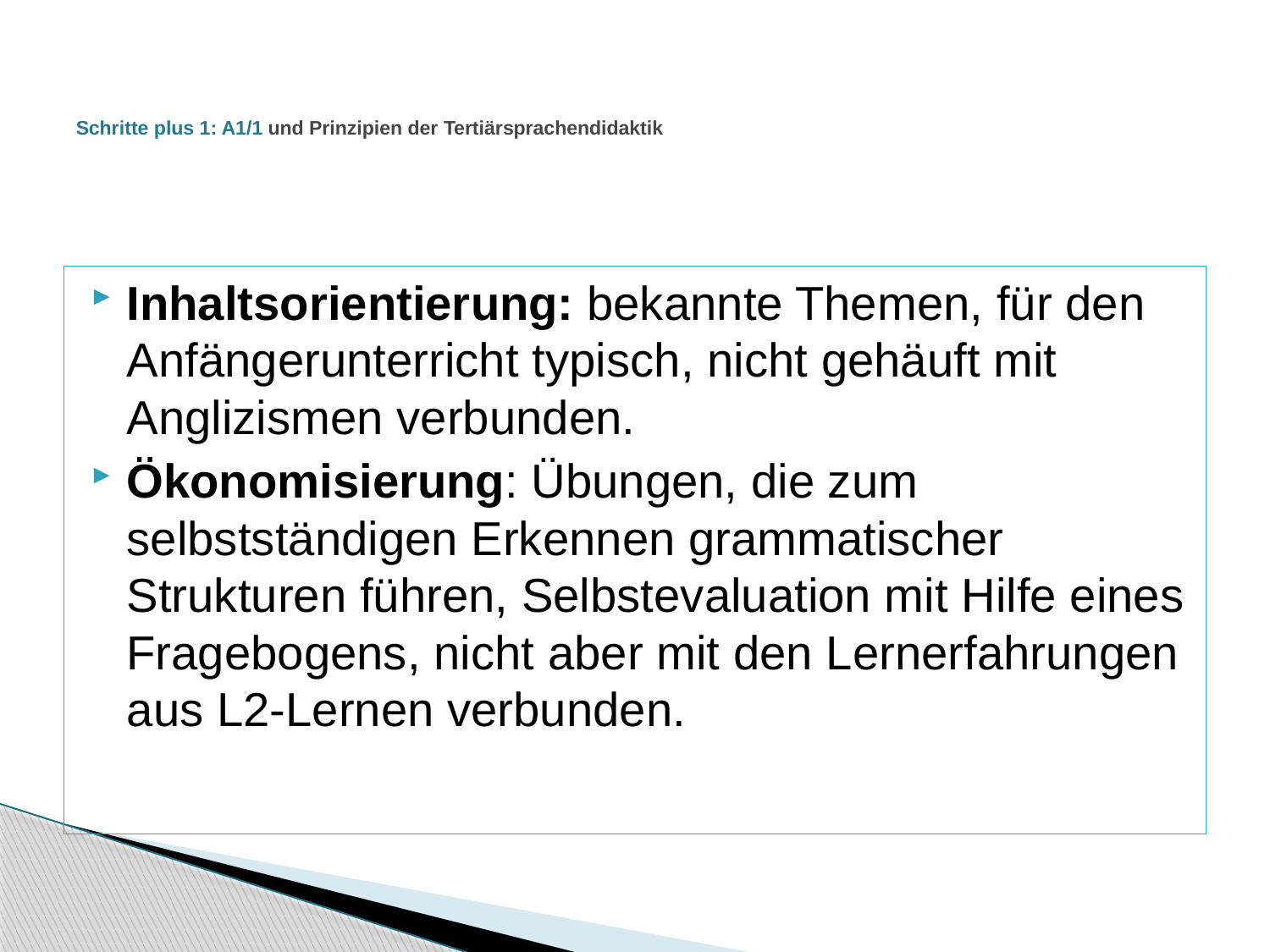

# Schritte plus 1: A1/1 und Prinzipien der Tertiärsprachendidaktik
Inhaltsorientierung: bekannte Themen, für den Anfängerunterricht typisch, nicht gehäuft mit Anglizismen verbunden.
Ökonomisierung: Übungen, die zum selbstständigen Erkennen grammatischer Strukturen führen, Selbstevaluation mit Hilfe eines Fragebogens, nicht aber mit den Lernerfahrungen aus L2-Lernen verbunden.